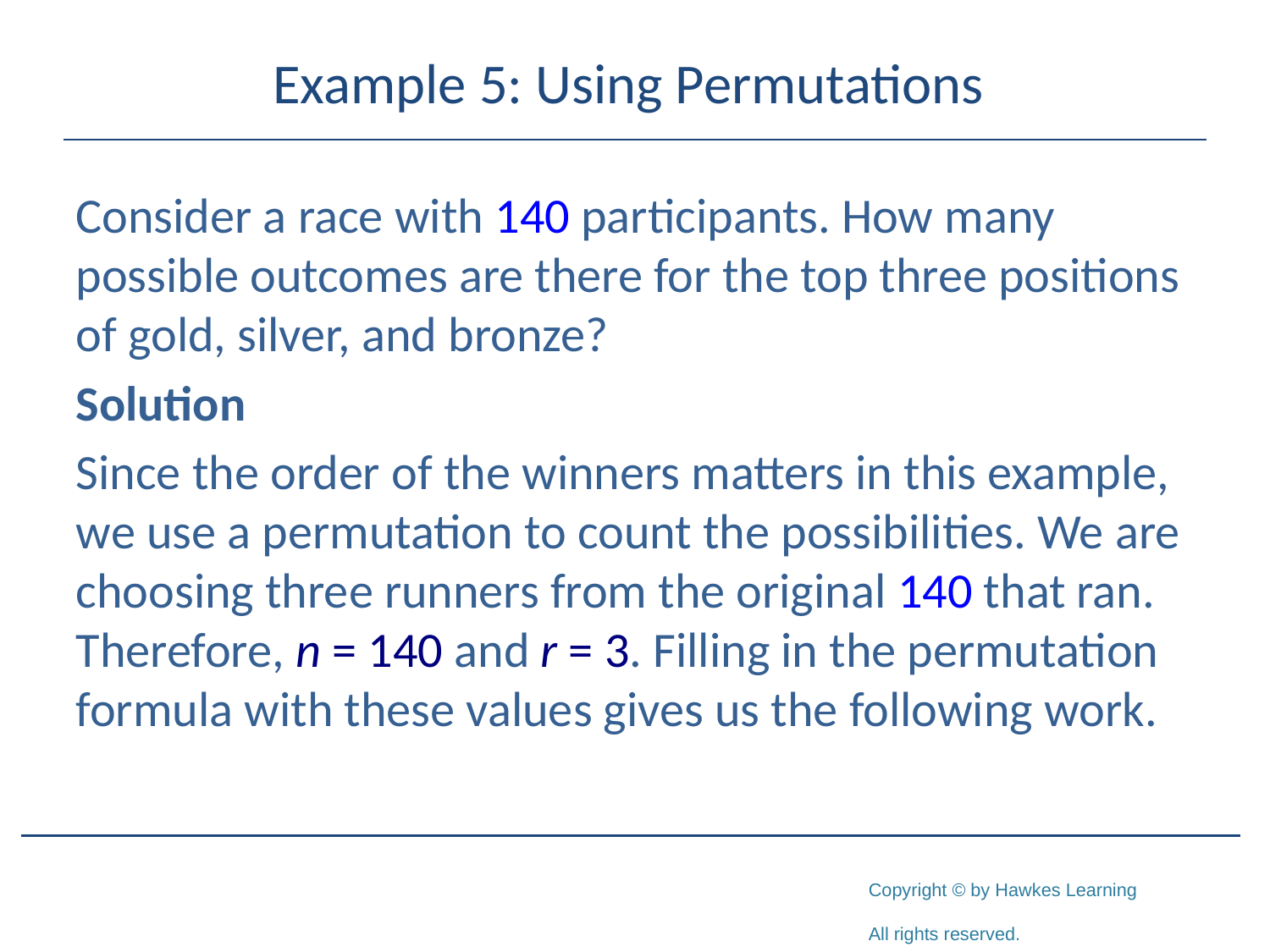

# Example 5: Using Permutations
Consider a race with 140 participants. How many possible outcomes are there for the top three positions of gold, silver, and bronze?
Solution
Since the order of the winners matters in this example, we use a permutation to count the possibilities. We are choosing three runners from the original 140 that ran. Therefore, n = 140 and r = 3. Filling in the permutation formula with these values gives us the following work.